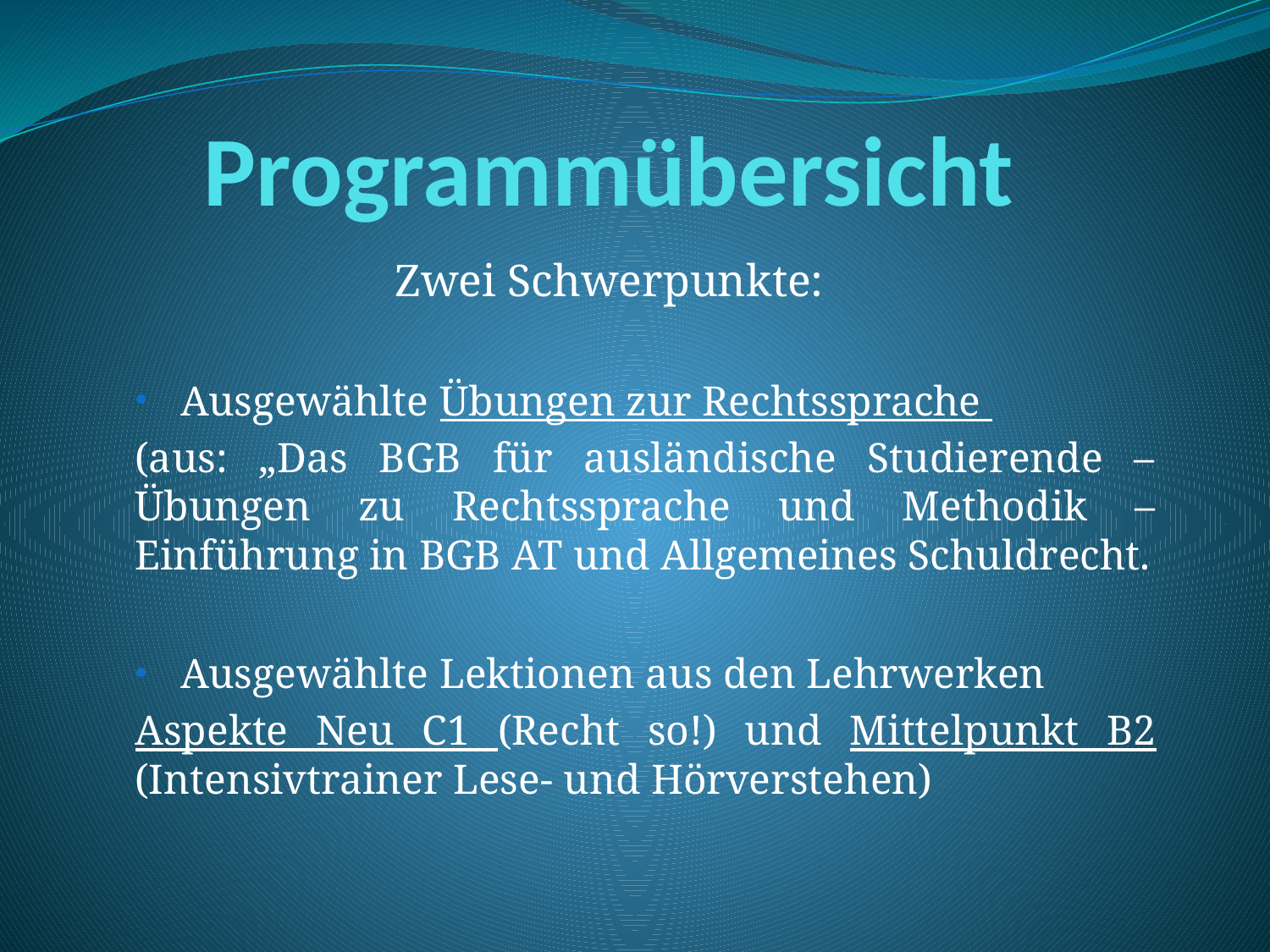

# Programmübersicht
Zwei Schwerpunkte:

Ausgewählte Übungen zur Rechtssprache
(aus: „Das BGB für ausländische Studierende – Übungen zu Rechtssprache und Methodik – Einführung in BGB AT und Allgemeines Schuldrecht.

Ausgewählte Lektionen aus den Lehrwerken
Aspekte Neu C1 (Recht so!) und Mittelpunkt B2 (Intensivtrainer Lese- und Hörverstehen)